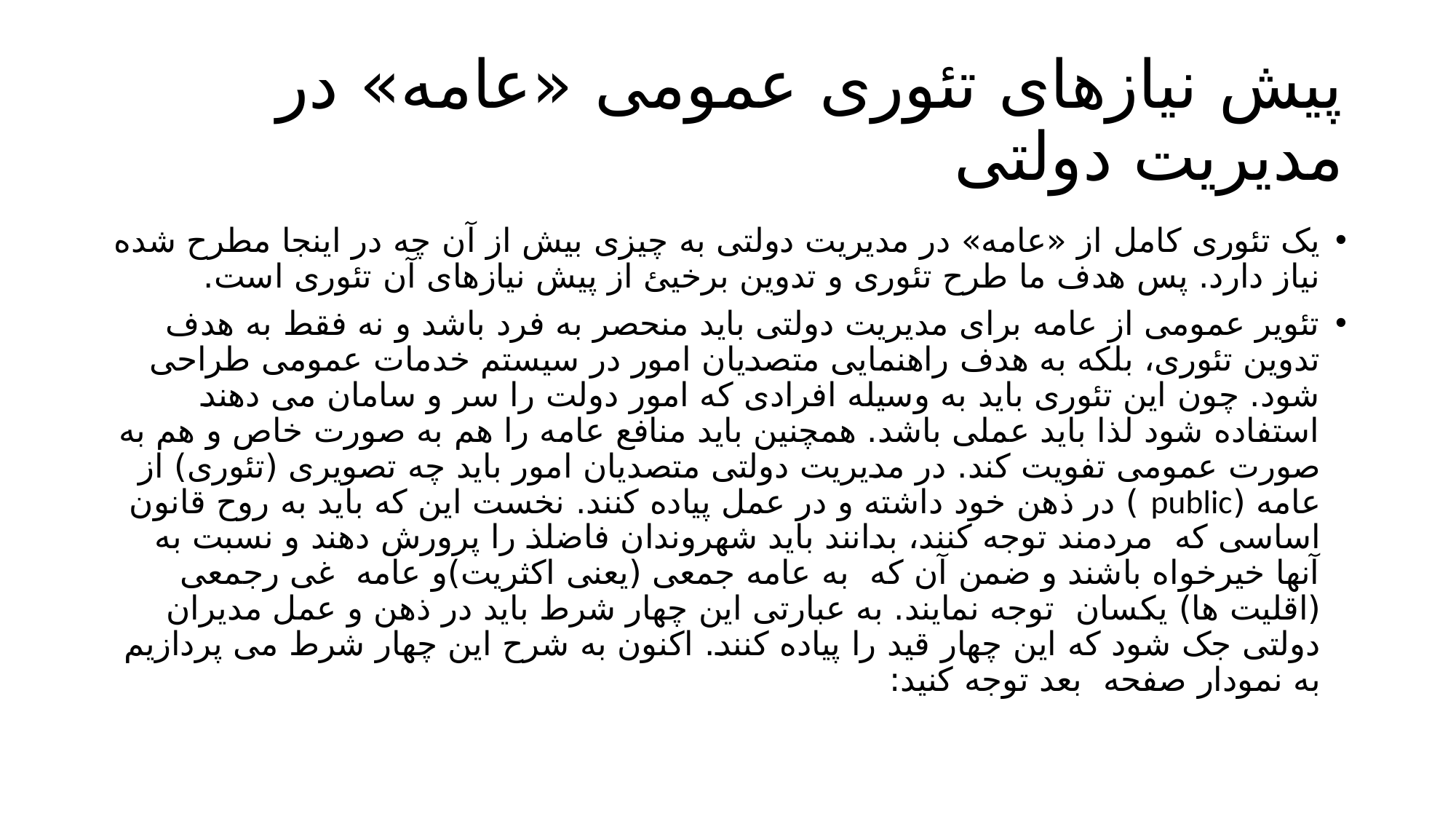

# پیش نیازهای تئوری عمومی «عامه» در مدیریت دولتی
یک تئوری کامل از «عامه» در مدیریت دولتی به چیزی بیش از آن چه در اینجا مطرح شده نیاز دارد. پس هدف ما طرح تئوری و تدوین برخیئ از پیش نیازهای آن تئوری است.
تئویر عمومی از عامه برای مدیریت دولتی باید منحصر به فرد باشد و نه فقط به هدف تدوین تئوری، بلکه به هدف راهنمایی متصدیان امور در سیستم خدمات عمومی طراحی شود. چون این تئوری باید به وسیله افرادی که امور دولت را سر و سامان می دهند استفاده شود لذا باید عملی باشد. همچنین باید منافع عامه را هم به صورت خاص و هم به صورت عمومی تفویت کند. در مدیریت دولتی متصدیان امور باید چه تصویری (تئوری) از عامه (public ) در ذهن خود داشته و در عمل پیاده کنند. نخست این که باید به روح قانون اساسی که  مردمند توجه کنند، بدانند باید شهروندان فاضلذ را پرورش دهند و نسبت به آنها خیرخواه باشند و ضمن آن که  به عامه جمعی (یعنی اکثریت)و عامه  غی رجمعی (اقلیت ها) یکسان  توجه نمایند. به عبارتی این چهار شرط باید در ذهن و عمل مدیران دولتی جک شود که این چهار قید را پیاده کنند. اکنون به شرح این چهار شرط می پردازیم به نمودار صفحه  بعد توجه کنید: